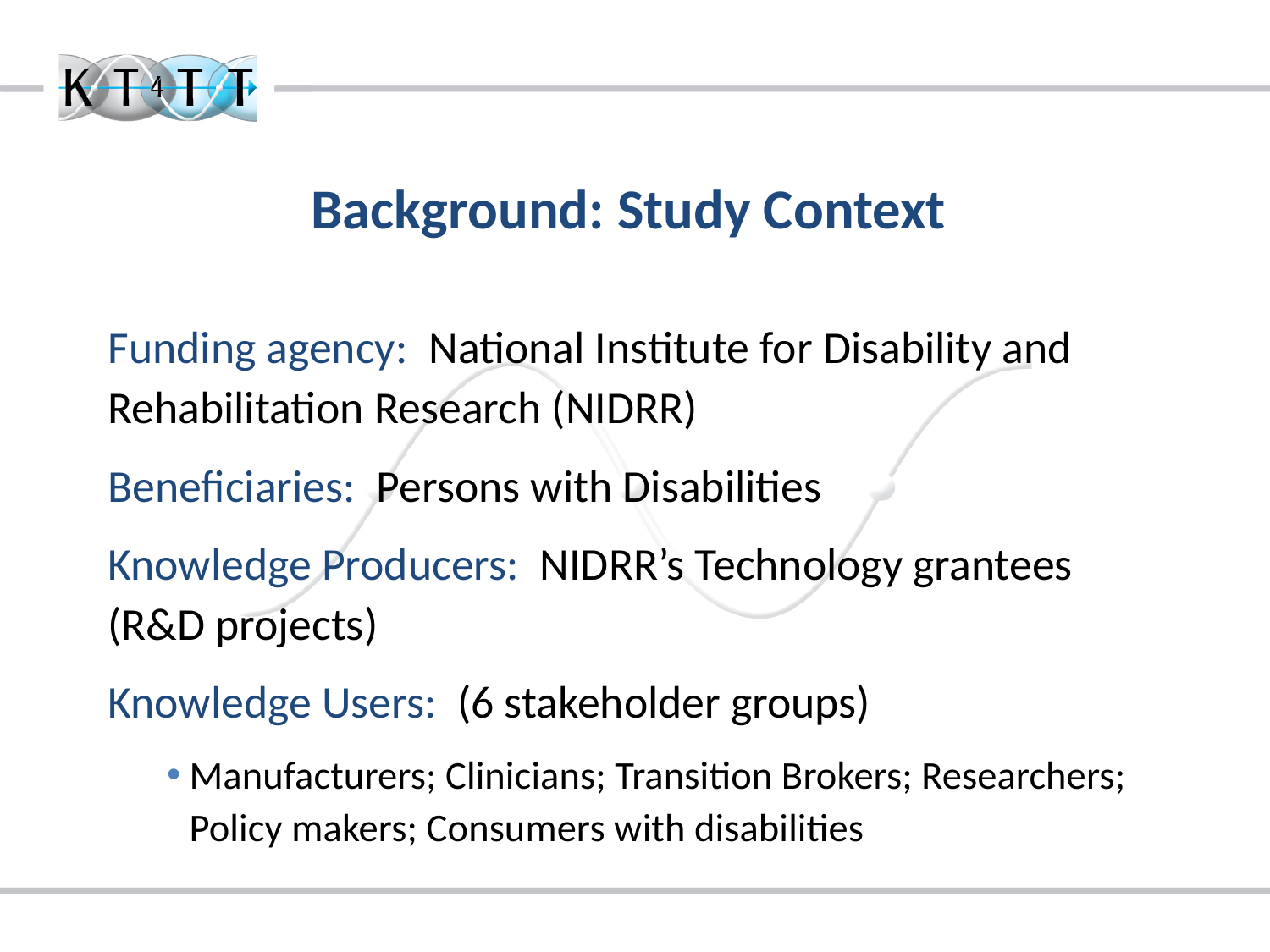

# Background: Study Context
Funding agency:  National Institute for Disability and Rehabilitation Research (NIDRR)
Beneficiaries:  Persons with Disabilities
Knowledge Producers:  NIDRR’s Technology grantees (R&D projects)
Knowledge Users:  (6 stakeholder groups)
Manufacturers; Clinicians; Transition Brokers; Researchers; Policy makers; Consumers with disabilities